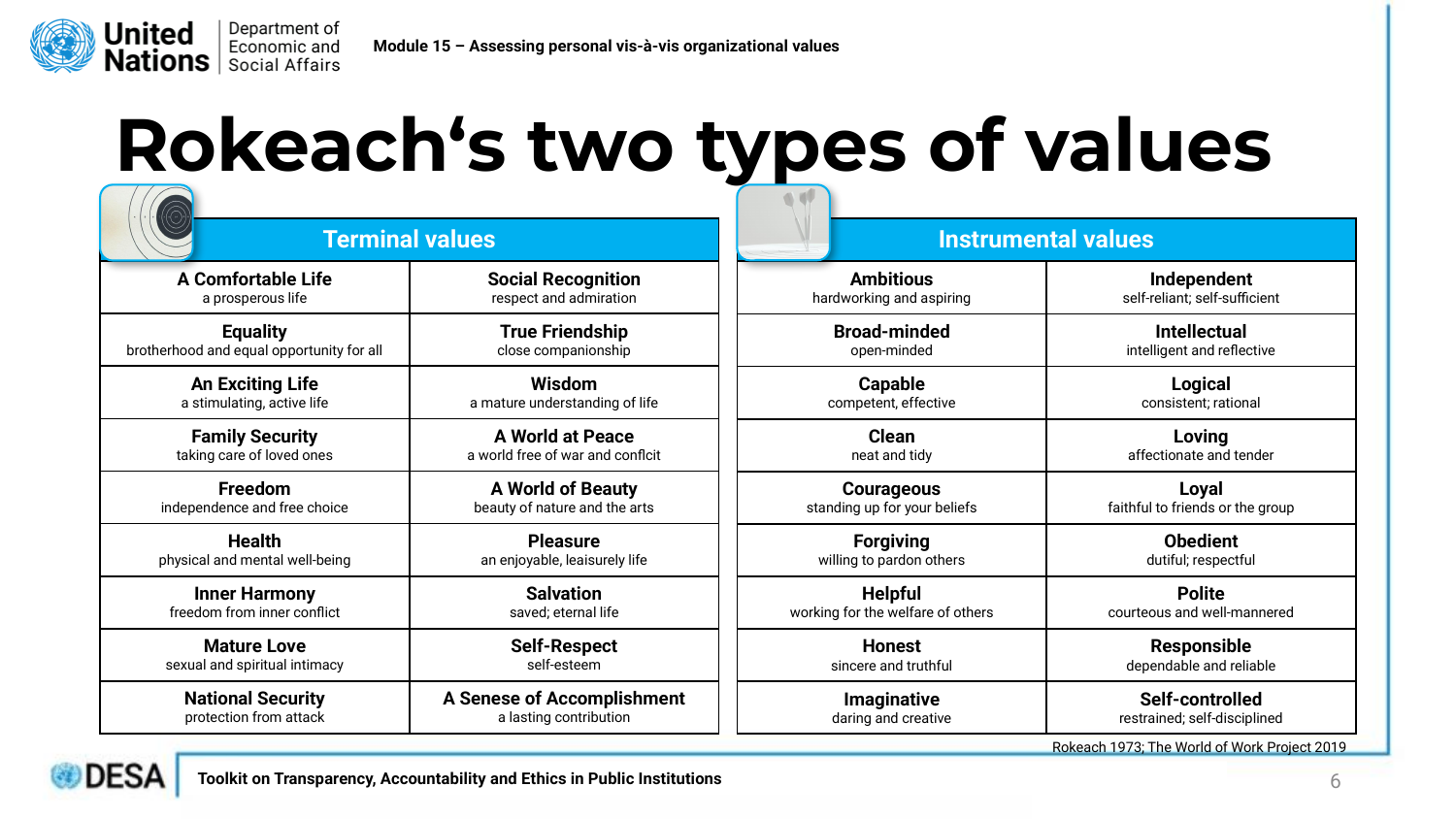

Module 15 – Assessing personal vis-à-vis organizational values
# Rokeach‘s two types of values

| Instrumental values |  |
| --- | --- |
| Ambitious hardworking and aspiring | Independent self-reliant; self-sufficient |
| Broad-minded open-minded | Intellectual intelligent and reflective |
| Capable competent, effective | Logical consistent; rational |
| Clean neat and tidy | Loving affectionate and tender |
| Courageous standing up for your beliefs | Loyal faithful to friends or the group |
| Forgiving willing to pardon others | Obedient dutiful; respectful |
| Helpful working for the welfare of others | Polite courteous and well-mannered |
| Honest sincere and truthful | Responsible dependable and reliable |
| Imaginative daring and creative | Self-controlled restrained; self-disciplined |
| Terminal values |  |
| --- | --- |
| A Comfortable Life a prosperous life | Social Recognition respect and admiration |
| Equality brotherhood and equal opportunity for all | True Friendship close companionship |
| An Exciting Life a stimulating, active life | Wisdom a mature understanding of life |
| Family Security taking care of loved ones | A World at Peace a world free of war and conflcit |
| Freedom independence and free choice | A World of Beauty beauty of nature and the arts |
| Health physical and mental well-being | Pleasure an enjoyable, leaisurely life |
| Inner Harmony freedom from inner conflict | Salvation saved; eternal life |
| Mature Love sexual and spiritual intimacy | Self-Respect self-esteem |
| National Security protection from attack | A Senese of Accomplishment a lasting contribution |

Rokeach 1973; The World of Work Project 2019
6